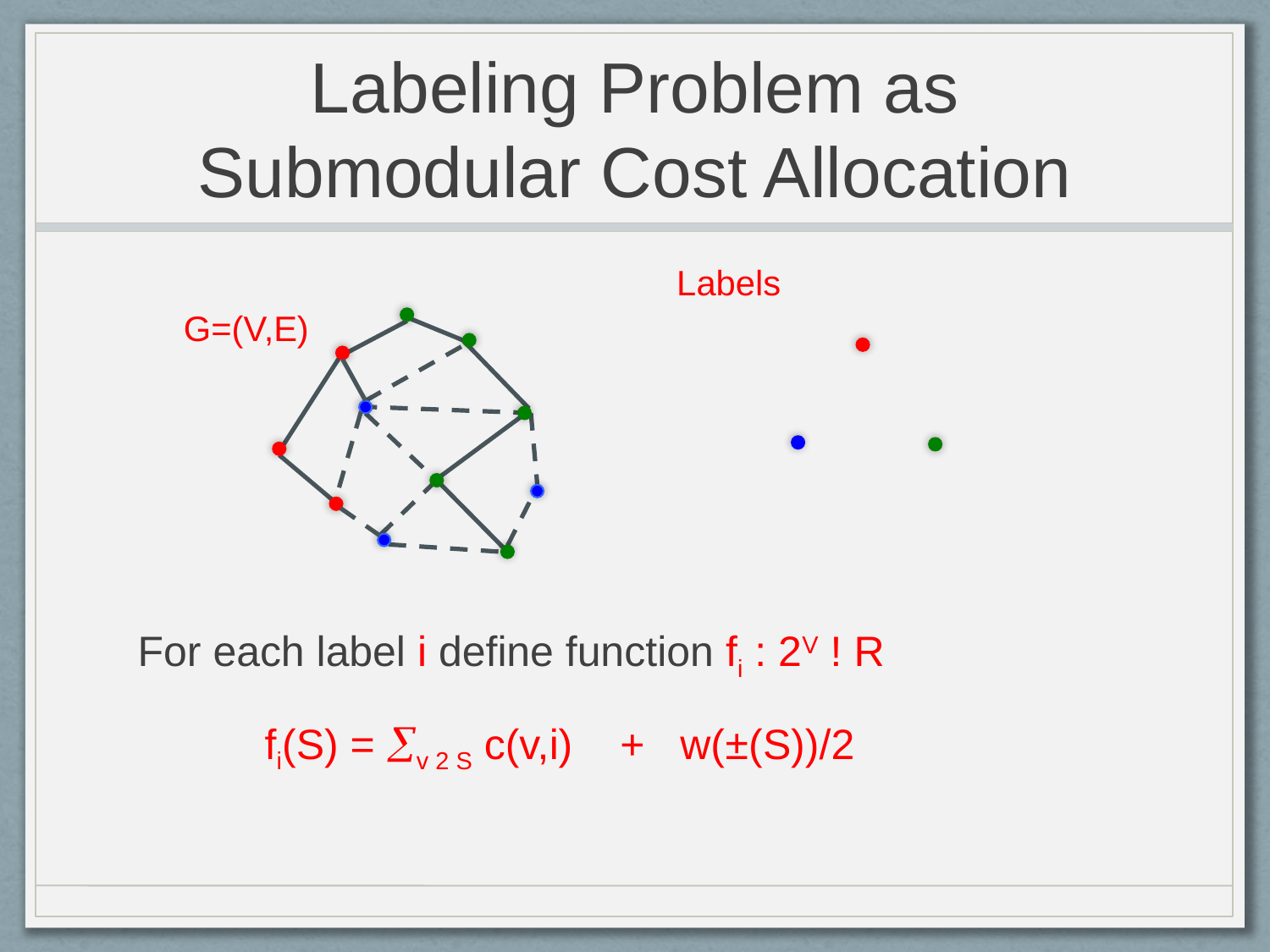

# Labeling Problem as Submodular Cost Allocation
Labels
G=(V,E)

For each label i define function fi : 2V ! R
	fi(S) = ∑v 2 S c(v,i)    +   w(±(S))/2